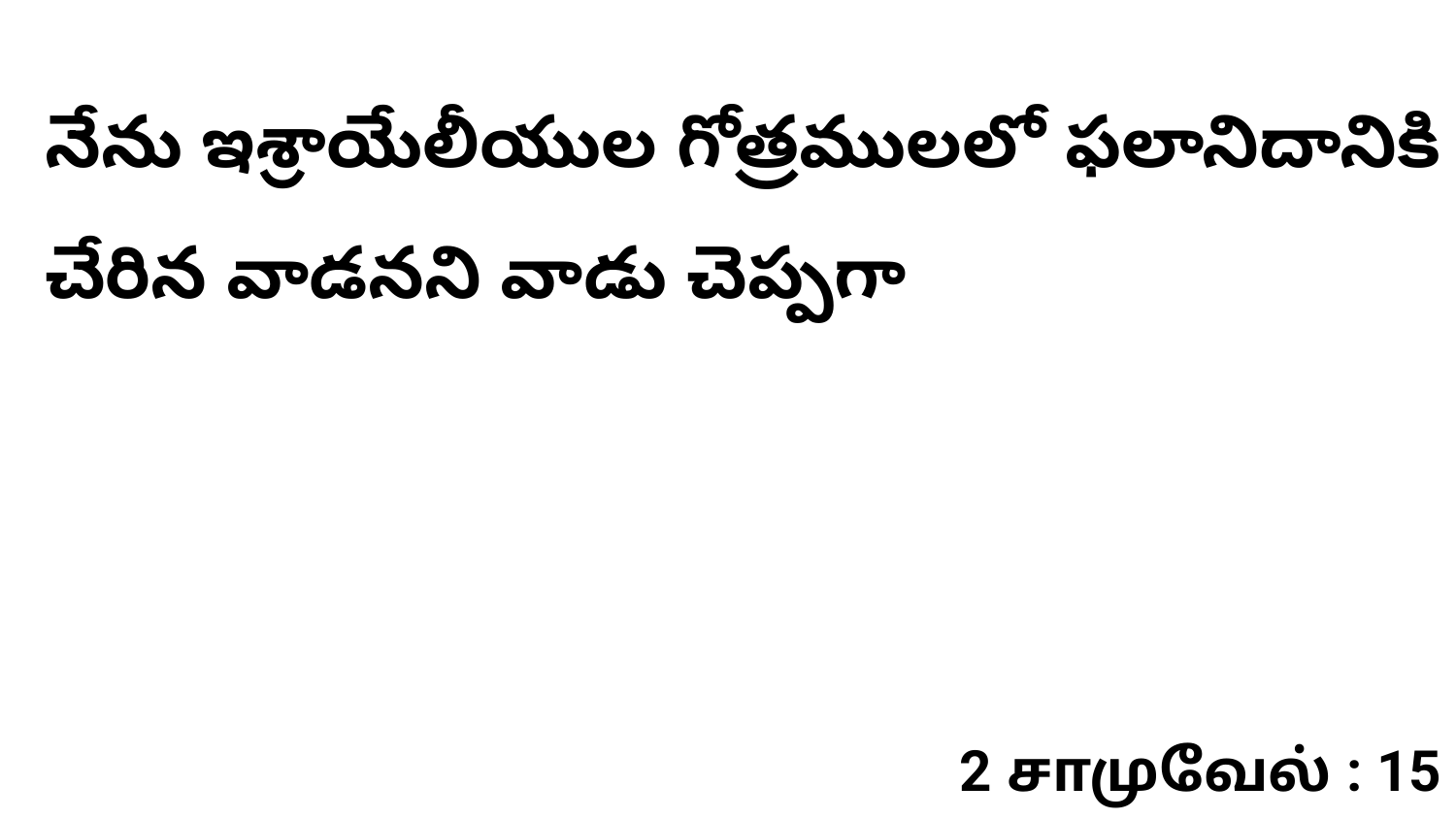

నేను ఇశ్రాయేలీయుల గోత్రములలో ఫలానిదానికి చేరిన వాడనని వాడు చెప్పగా
2 சாமுவேல் : 15